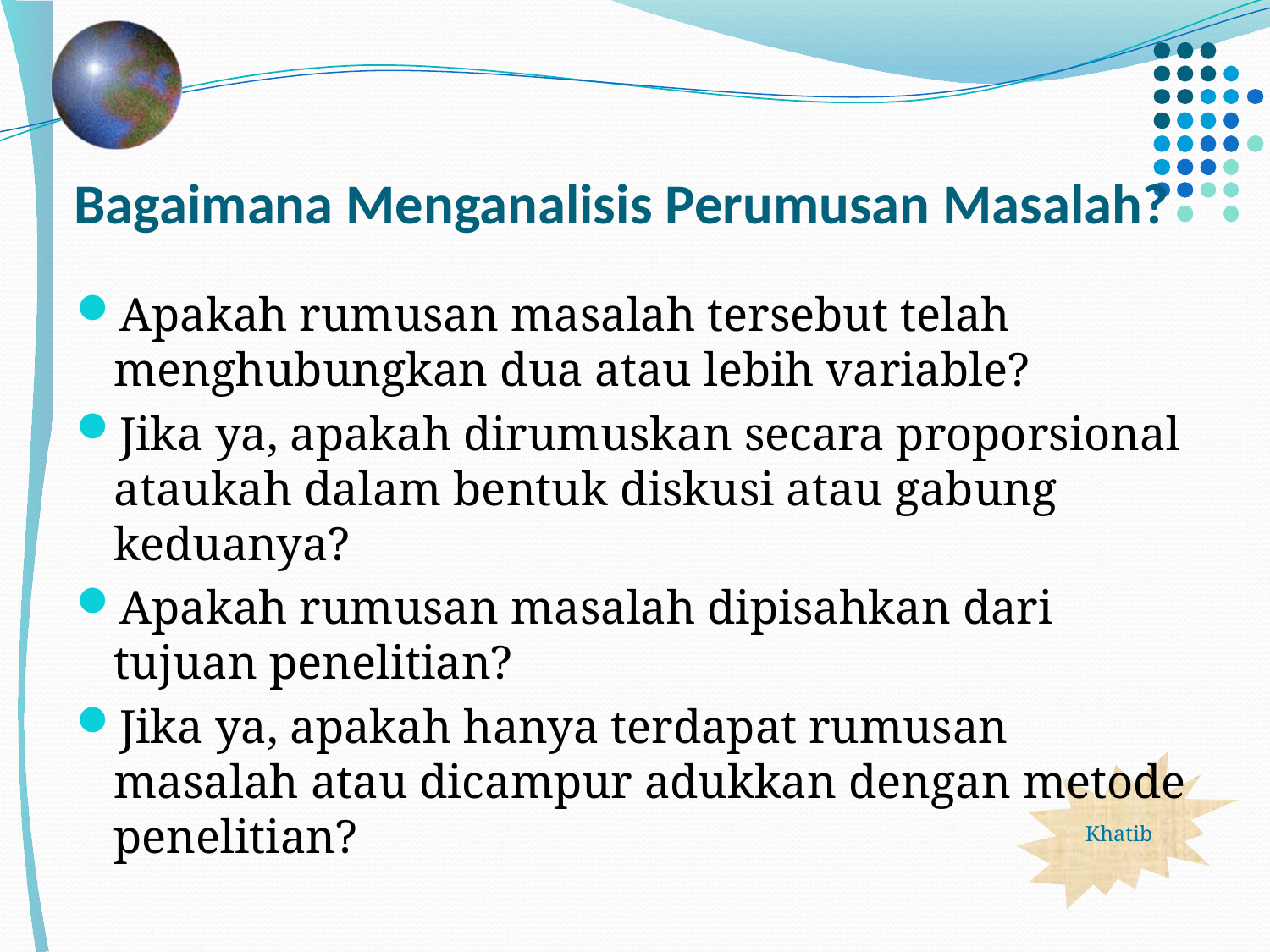

# Bagaimana Menganalisis Perumusan Masalah?
Apakah rumusan masalah tersebut telah menghubungkan dua atau lebih variable?
Jika ya, apakah dirumuskan secara proporsional ataukah dalam bentuk diskusi atau gabung keduanya?
Apakah rumusan masalah dipisahkan dari tujuan penelitian?
Jika ya, apakah hanya terdapat rumusan masalah atau dicampur adukkan dengan metode penelitian?